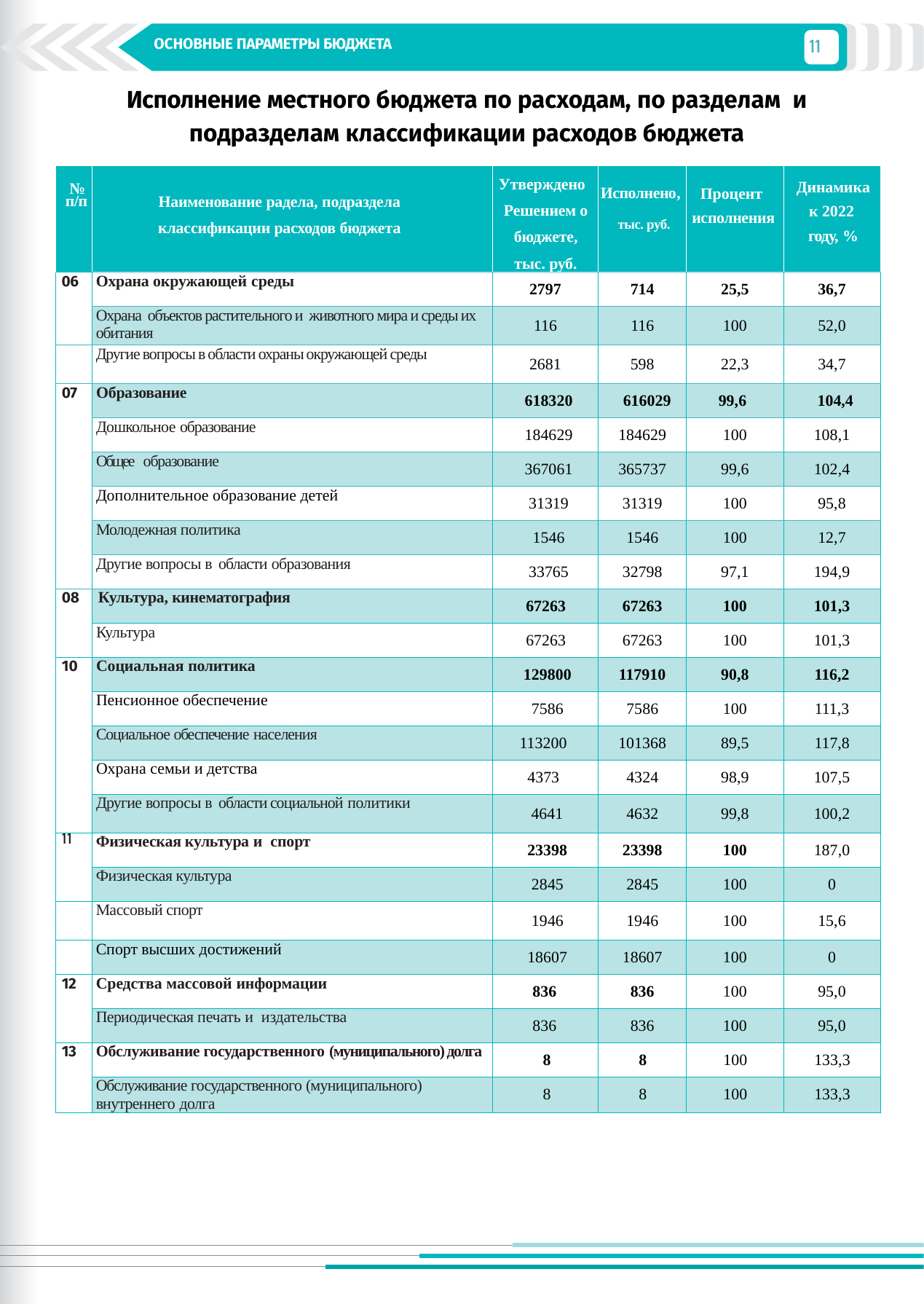

11

ОСНОВНЫЕ ПАРАМЕТРЫ БЮДЖЕТА
ОСНОВНЫЕ ПАРАМЕТРЫ БЮДЖЕТА
Исполнение местного бюджета по расходам, по разделам  и

 подразделам классификации расходов бюджета
| № п/п | Наименование радела, подраздела классификации расходов бюджета | Утверждено Решением о бюджете, тыс. руб. | Исполнено, тыс. руб. | Процент исполнения | Динамика к 2022 году, % |
| --- | --- | --- | --- | --- | --- |
| 06 | Охрана окружающей среды | 2797 | 714 | 25,5 | 36,7 |
|  | Охрана объектов растительного и животного мира и среды их обитания | 116 | 116 | 100 | 52,0 |
|  | Другие вопросы в области охраны окружающей среды | 2681 | 598 | 22,3 | 34,7 |
| 07 | Образование | 618320 | 616029 | 99,6 | 104,4 |
|  | Дошкольное образование | 184629 | 184629 | 100 | 108,1 |
|  | Общее образование | 367061 | 365737 | 99,6 | 102,4 |
|  | Дополнительное образование детей | 31319 | 31319 | 100 | 95,8 |
|  | Молодежная политика | 1546 | 1546 | 100 | 12,7 |
|  | Другие вопросы в области образования | 33765 | 32798 | 97,1 | 194,9 |
| 08 | Культура, кинематография | 67263 | 67263 | 100 | 101,3 |
|  | Культура | 67263 | 67263 | 100 | 101,3 |
| 10 | Социальная политика | 129800 | 117910 | 90,8 | 116,2 |
|  | Пенсионное обеспечение | 7586 | 7586 | 100 | 111,3 |
|  | Социальное обеспечение населения | 113200 | 101368 | 89,5 | 117,8 |
|  | Охрана семьи и детства | 4373 | 4324 | 98,9 | 107,5 |
|  | Другие вопросы в области социальной политики | 4641 | 4632 | 99,8 | 100,2 |
| 11 | Физическая культура и спорт | 23398 | 23398 | 100 | 187,0 |
|  | Физическая культура | 2845 | 2845 | 100 | 0 |
|  | Массовый спорт | 1946 | 1946 | 100 | 15,6 |
|  | Спорт высших достижений | 18607 | 18607 | 100 | 0 |
| 12 | Средства массовой информации | 836 | 836 | 100 | 95,0 |
|  | Периодическая печать и издательства | 836 | 836 | 100 | 95,0 |
| 13 | Обслуживание государственного (муниципального) долга | 8 | 8 | 100 | 133,3 |
|  | Обслуживание государственного (муниципального) внутреннего долга | 8 | 8 | 100 | 133,3 |